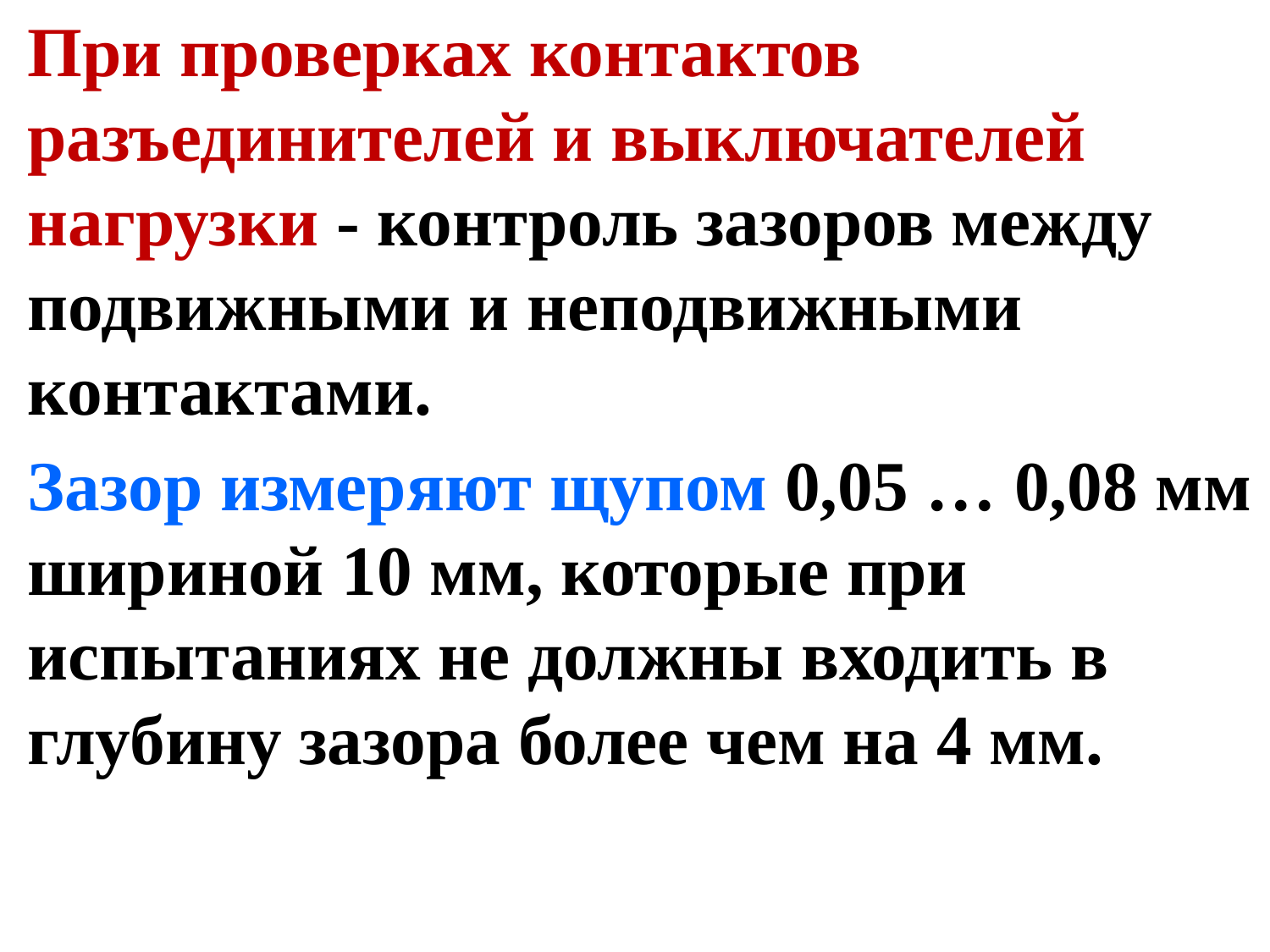

При проверках контактов разъединителей и выключателей нагрузки - контроль зазоров между подвижными и неподвижными контактами.
Зазор измеряют щупом 0,05 … 0,08 мм шириной 10 мм, которые при испытаниях не должны входить в глубину зазора более чем на 4 мм.